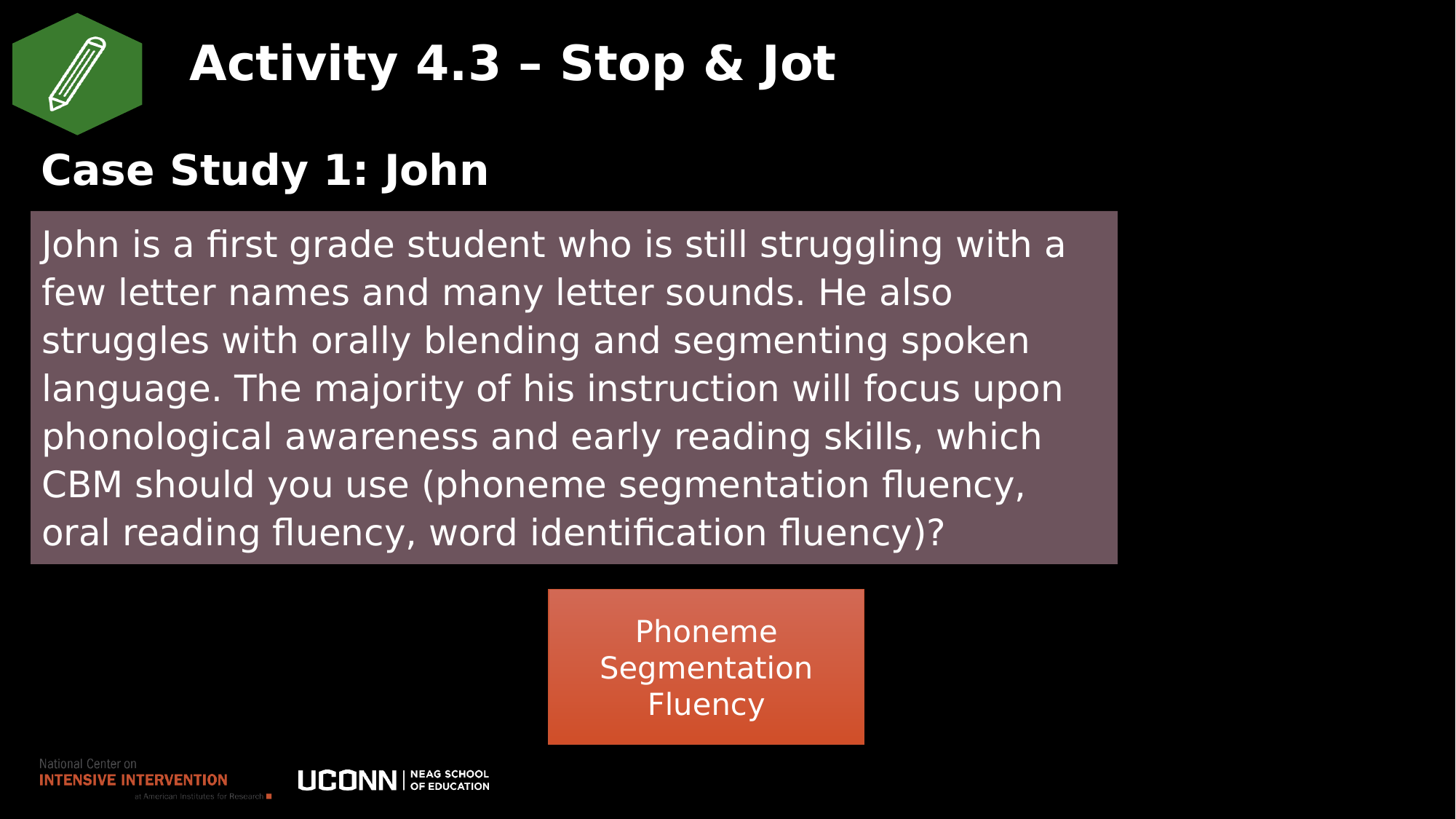

# Activity 4.3 – Stop & Jot
Case Study 1: John
John is a first grade student who is still struggling with a few letter names and many letter sounds. He also struggles with orally blending and segmenting spoken language. The majority of his instruction will focus upon phonological awareness and early reading skills, which CBM should you use (phoneme segmentation fluency, oral reading fluency, word identification fluency)?
Phoneme Segmentation Fluency